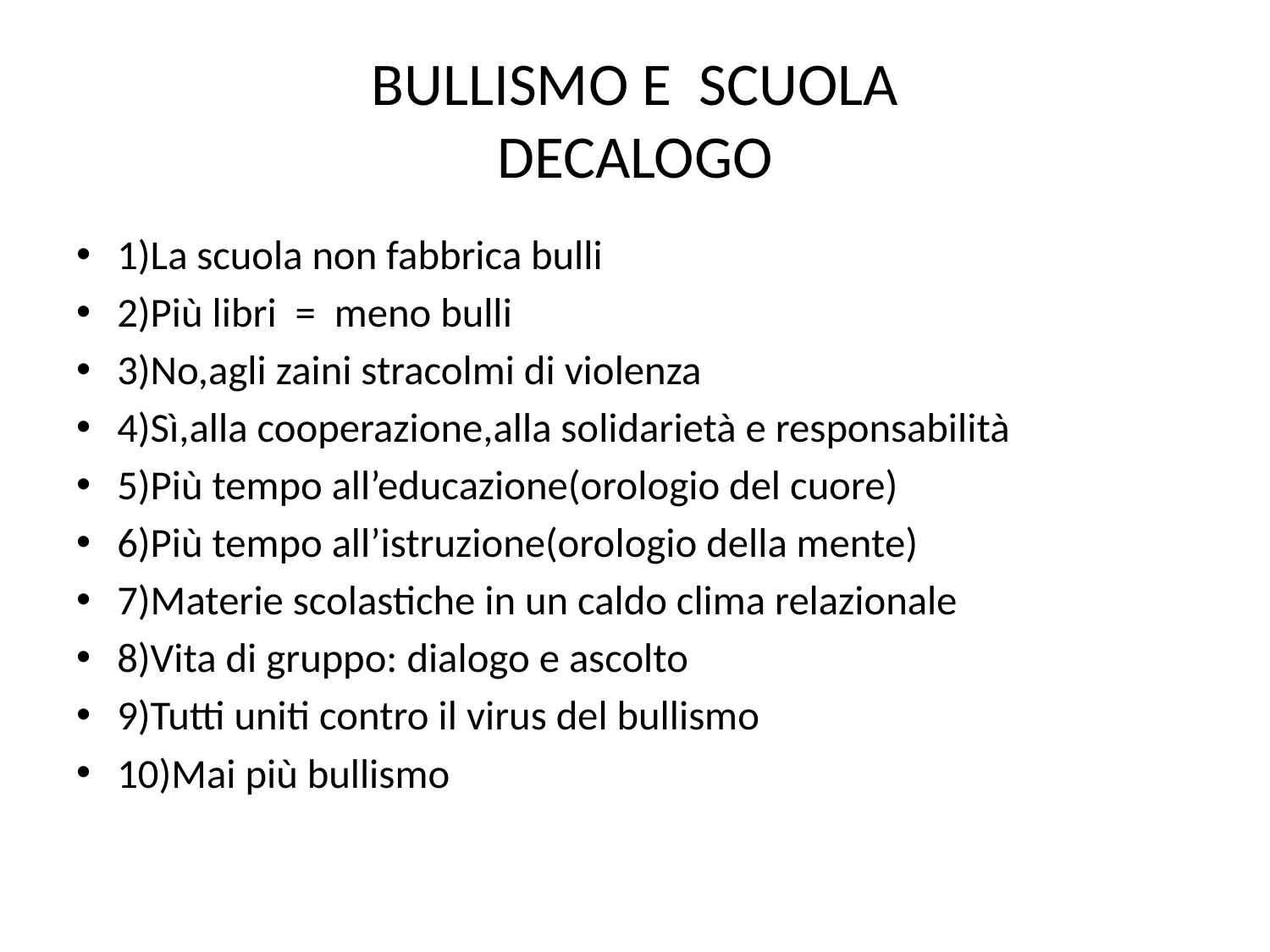

# BULLISMO E  SCUOLA DECALOGO
1)La scuola non fabbrica bulli
2)Più libri  =  meno bulli
3)No,agli zaini stracolmi di violenza
4)Sì,alla cooperazione,alla solidarietà e responsabilità
5)Più tempo all’educazione(orologio del cuore)
6)Più tempo all’istruzione(orologio della mente)
7)Materie scolastiche in un caldo clima relazionale
8)Vita di gruppo: dialogo e ascolto
9)Tutti uniti contro il virus del bullismo
10)Mai più bullismo